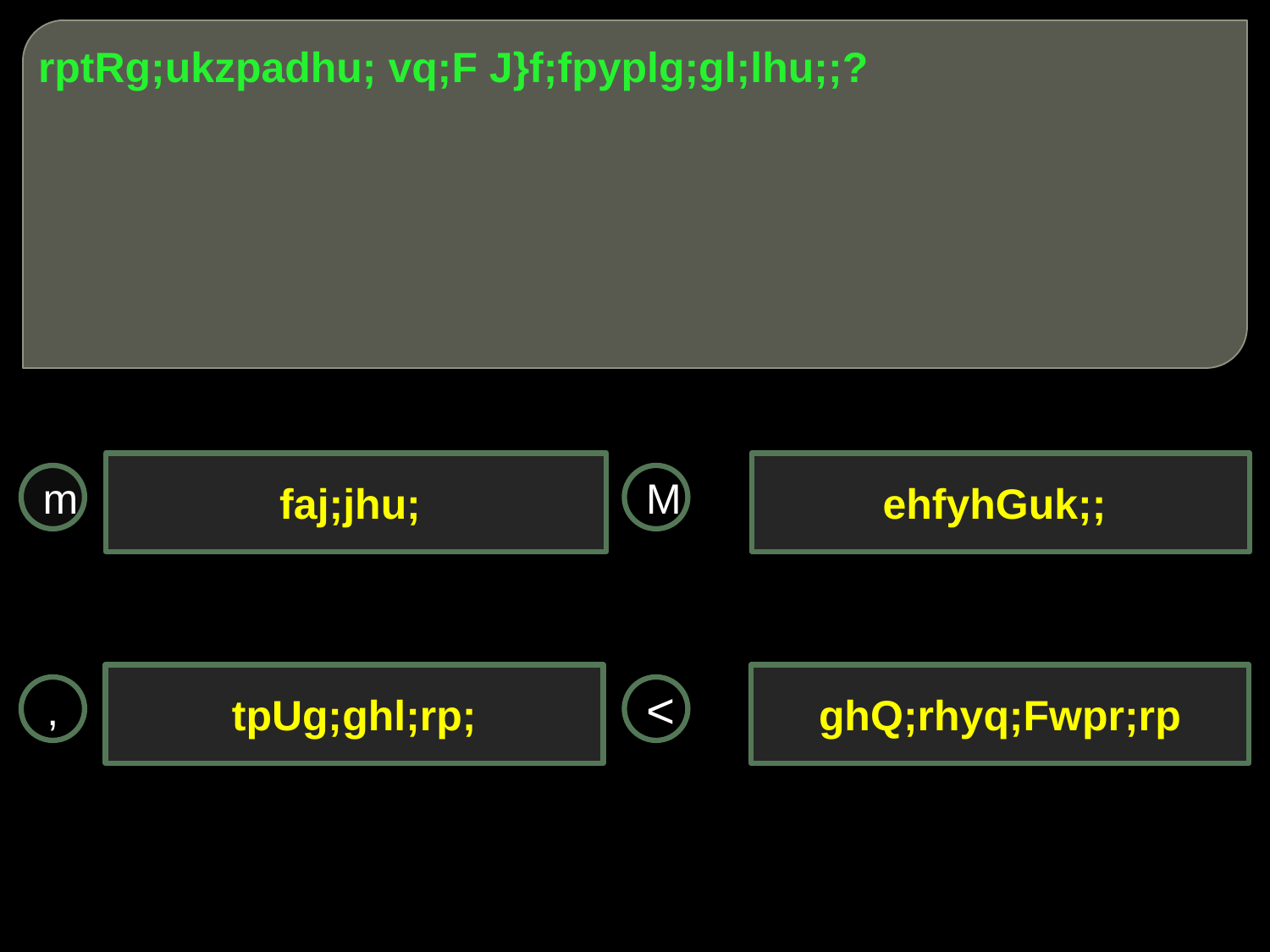

# rptRg;ukzpadhu; vq;F J}f;fpyplg;gl;lhu;;?

faj;jhu;
ehfyhGuk;;
m
M
tpUg;ghl;rp;
ghQ;rhyq;Fwpr;rp
,
<